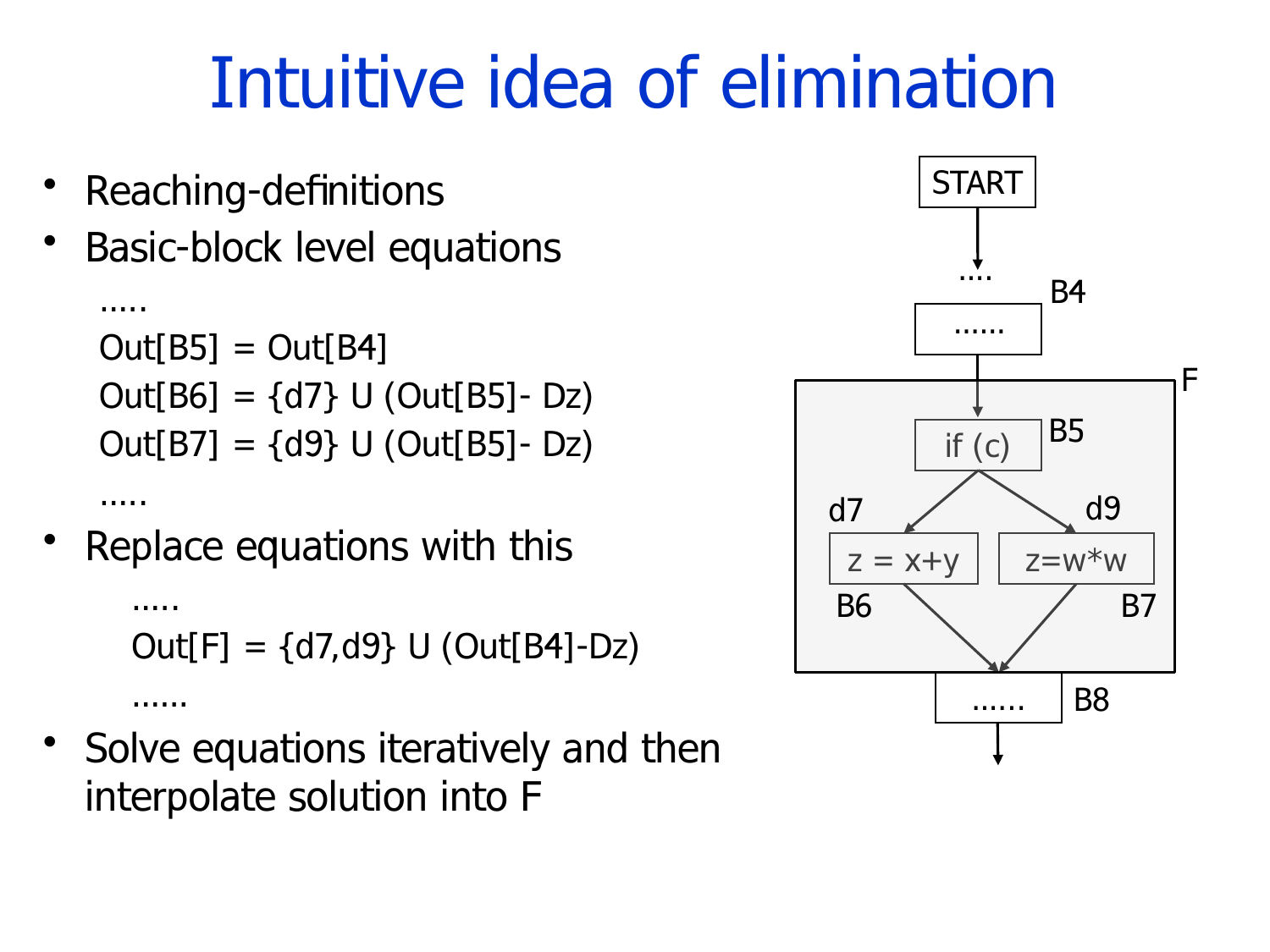

# Intuitive idea of elimination
START
Reaching-definitions
Basic-block level equations
…..
Out[B5] = Out[B4]
Out[B6] = {d7} U (Out[B5]- Dz)
Out[B7] = {d9} U (Out[B5]- Dz)
…..
Replace equations with this
   …..
   Out[F] = {d7,d9} U (Out[B4]-Dz)
   ……
Solve equations iteratively and then interpolate solution into F

….
B4
……

F

B5
if (c)
d9
d7
z = x+y
z=w*w
B7
B6

…...
B8